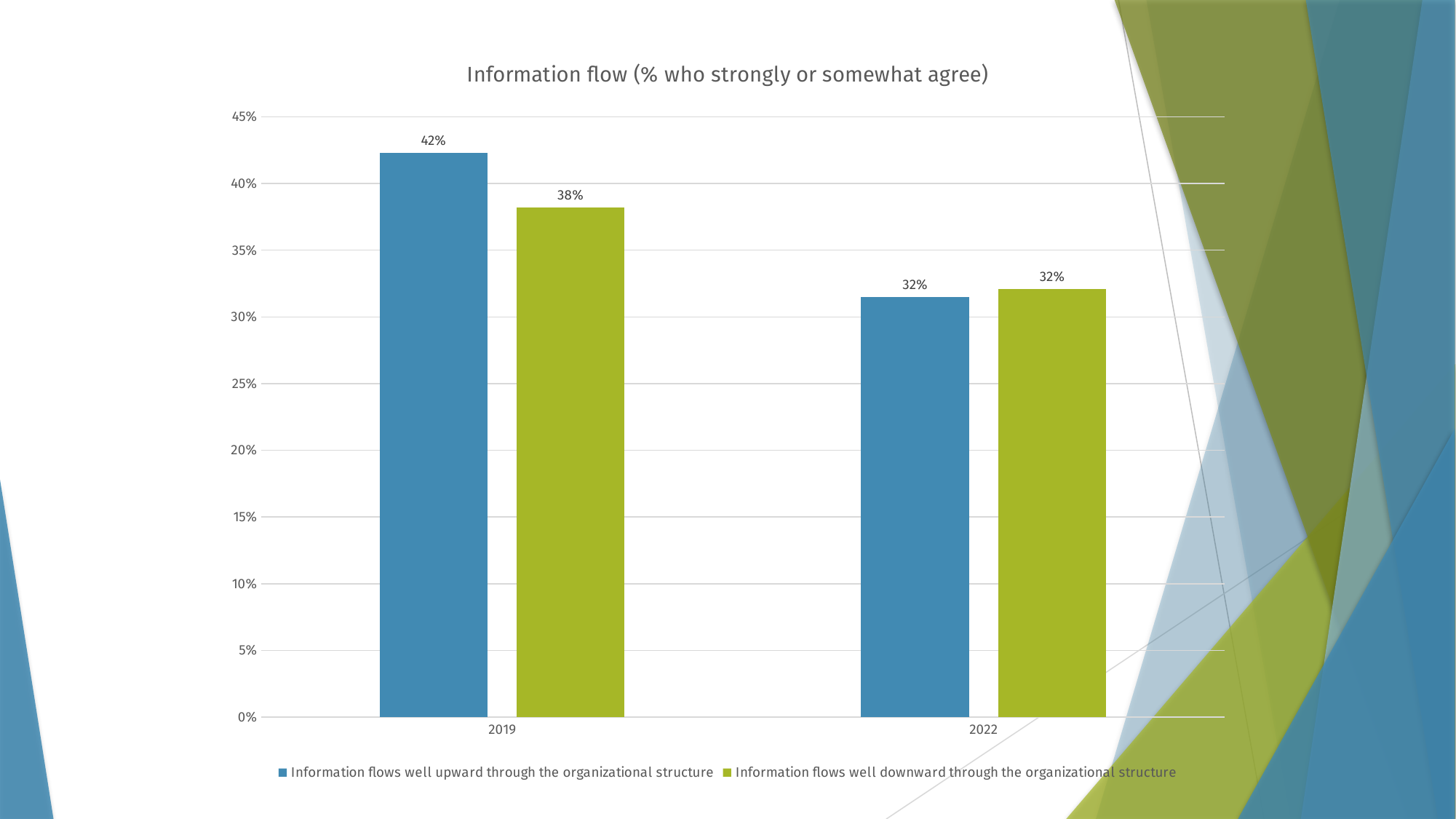

### Chart: Information flow (% who strongly or somewhat agree)

| Category | Information flows well upward through the organizational structure | Information flows well downward through the organizational structure |
|---|---|---|
| 2019 | 0.423 | 0.382 |
| 2022 | 0.315 | 0.321 |